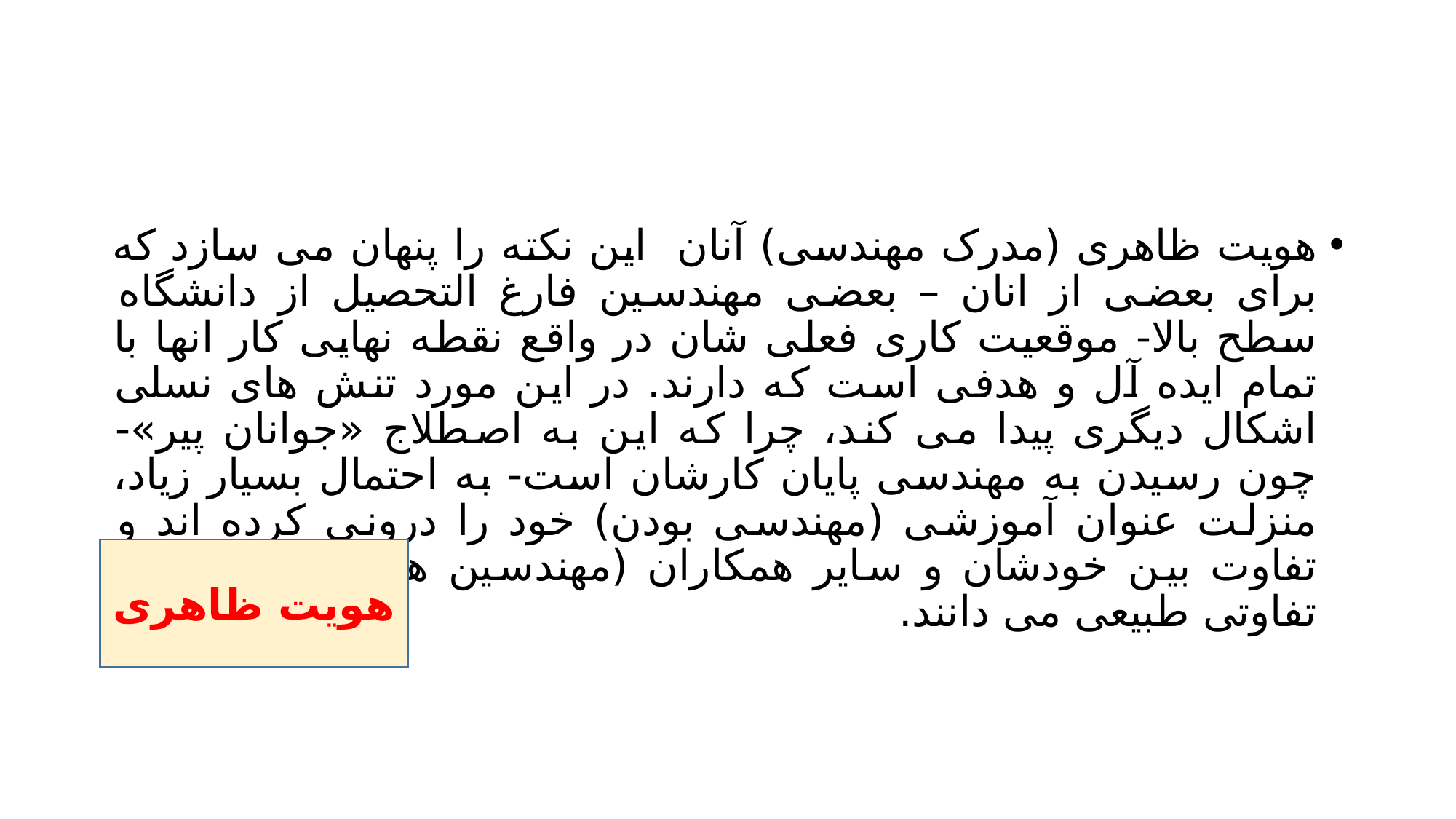

#
هویت ظاهری (مدرک مهندسی) آنان  این نکته را پنهان می سازد که برای بعضی از انان – بعضی مهندسین فارغ التحصیل از دانشگاه سطح بالا- موقعیت کاری فعلی شان در واقع نقطه نهایی کار انها با تمام ایده آل و هدفی است که دارند. در این مورد تنش های نسلی اشکال دیگری پیدا می کند، چرا که این به اصطلاج «جوانان پیر»- چون رسیدن به مهندسی پایان کارشان است- به احتمال بسیار زیاد، منزلت عنوان آموزشی (مهندسی بودن) خود را درونی کرده اند و تفاوت بین خودشان و سایر همکاران (مهندسین هنرستان فنی) را تفاوتی طبیعی می دانند.
هویت ظاهری